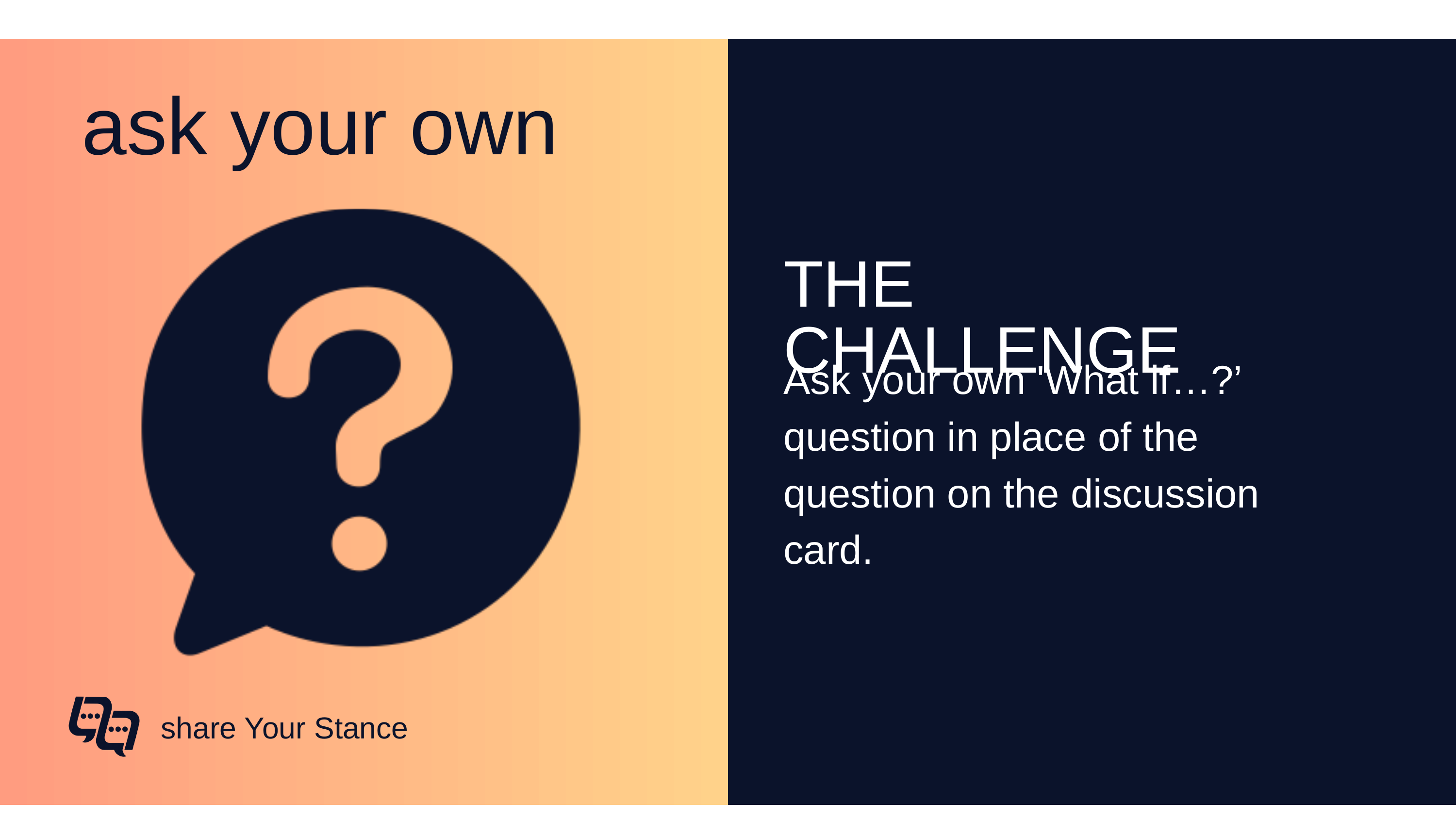

ask your own

THE CHALLENGE
Ask your own 'What if…?’ question in place of the question on the discussion card.

share Your Stance